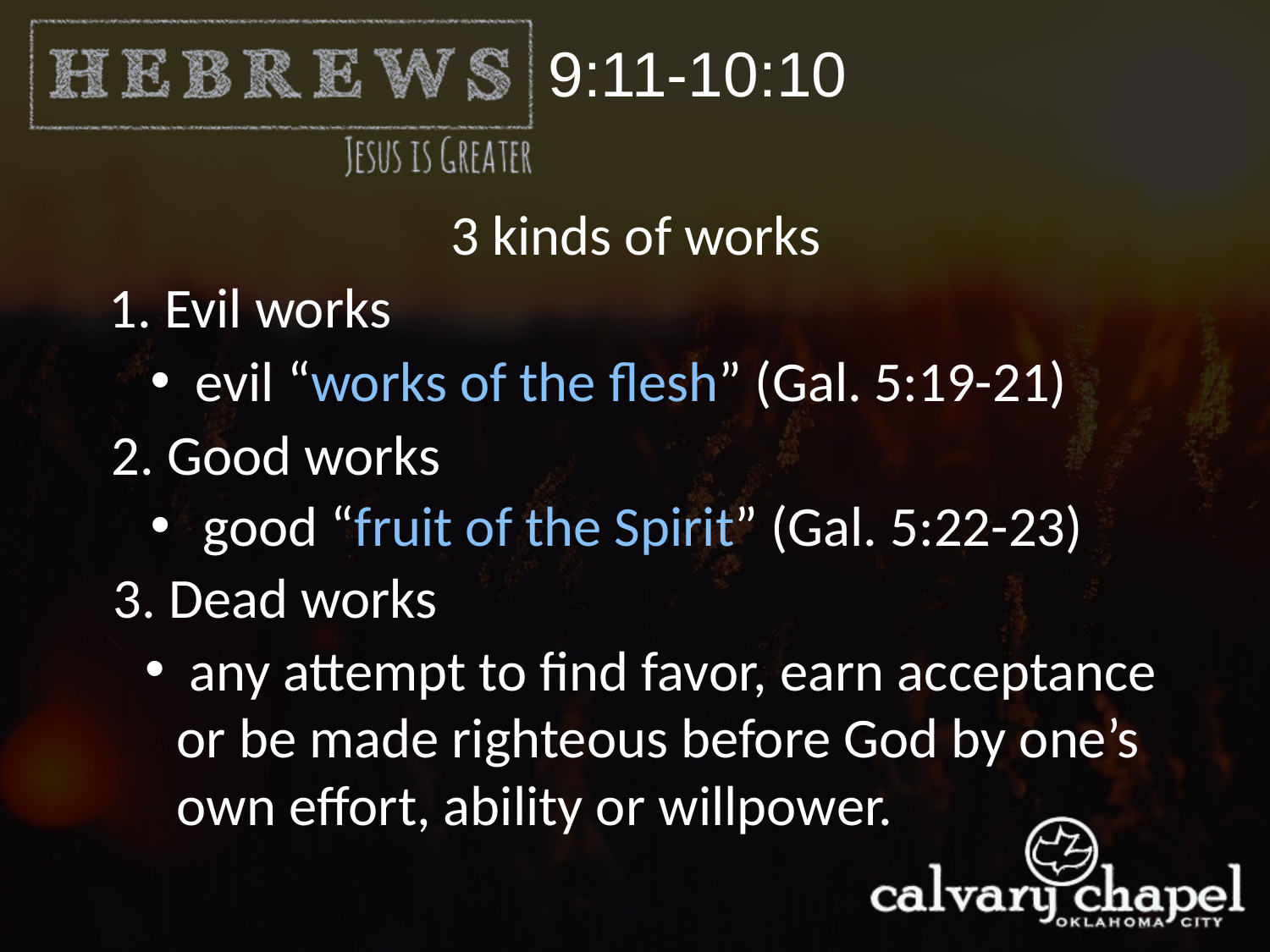

9:11-10:10
3 kinds of works
1. Evil works
 evil “works of the flesh” (Gal. 5:19-21)
2. Good works
 good “fruit of the Spirit” (Gal. 5:22-23)
3. Dead works
 any attempt to find favor, earn acceptance or be made righteous before God by one’s own effort, ability or willpower.